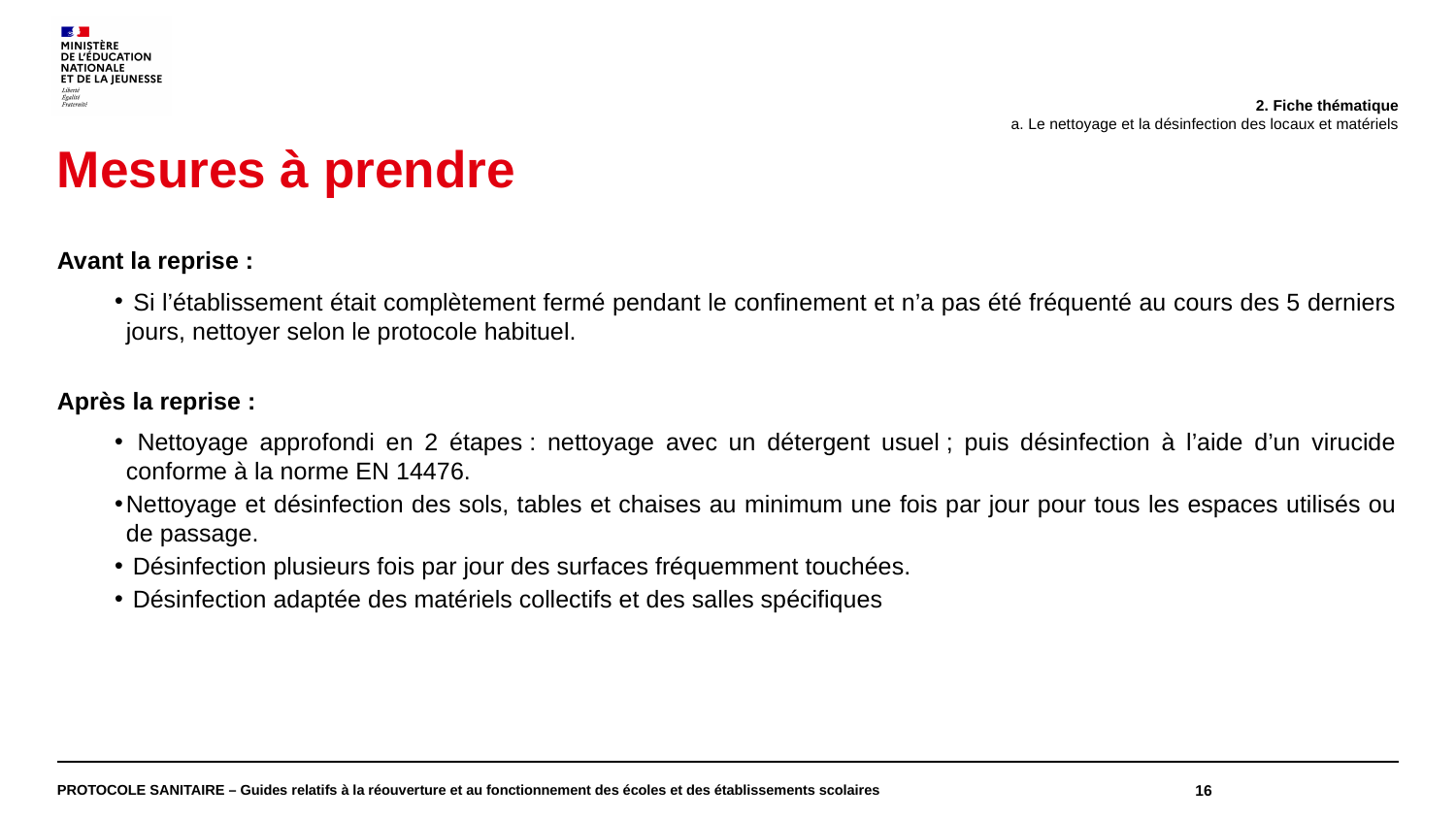

2. Fiche thématique
a. Le nettoyage et la désinfection des locaux et matériels
# Mesures à prendre

Avant la reprise :
 Si l’établissement était complètement fermé pendant le confinement et n’a pas été fréquenté au cours des 5 derniers jours, nettoyer selon le protocole habituel.

Après la reprise :
 Nettoyage approfondi en 2 étapes : nettoyage avec un détergent usuel ; puis désinfection à l’aide d’un virucide conforme à la norme EN 14476.
Nettoyage et désinfection des sols, tables et chaises au minimum une fois par jour pour tous les espaces utilisés ou de passage.
 Désinfection plusieurs fois par jour des surfaces fréquemment touchées.
 Désinfection adaptée des matériels collectifs et des salles spécifiques

PROTOCOLE SANITAIRE – Guides relatifs à la réouverture et au fonctionnement des écoles et des établissements scolaires
16